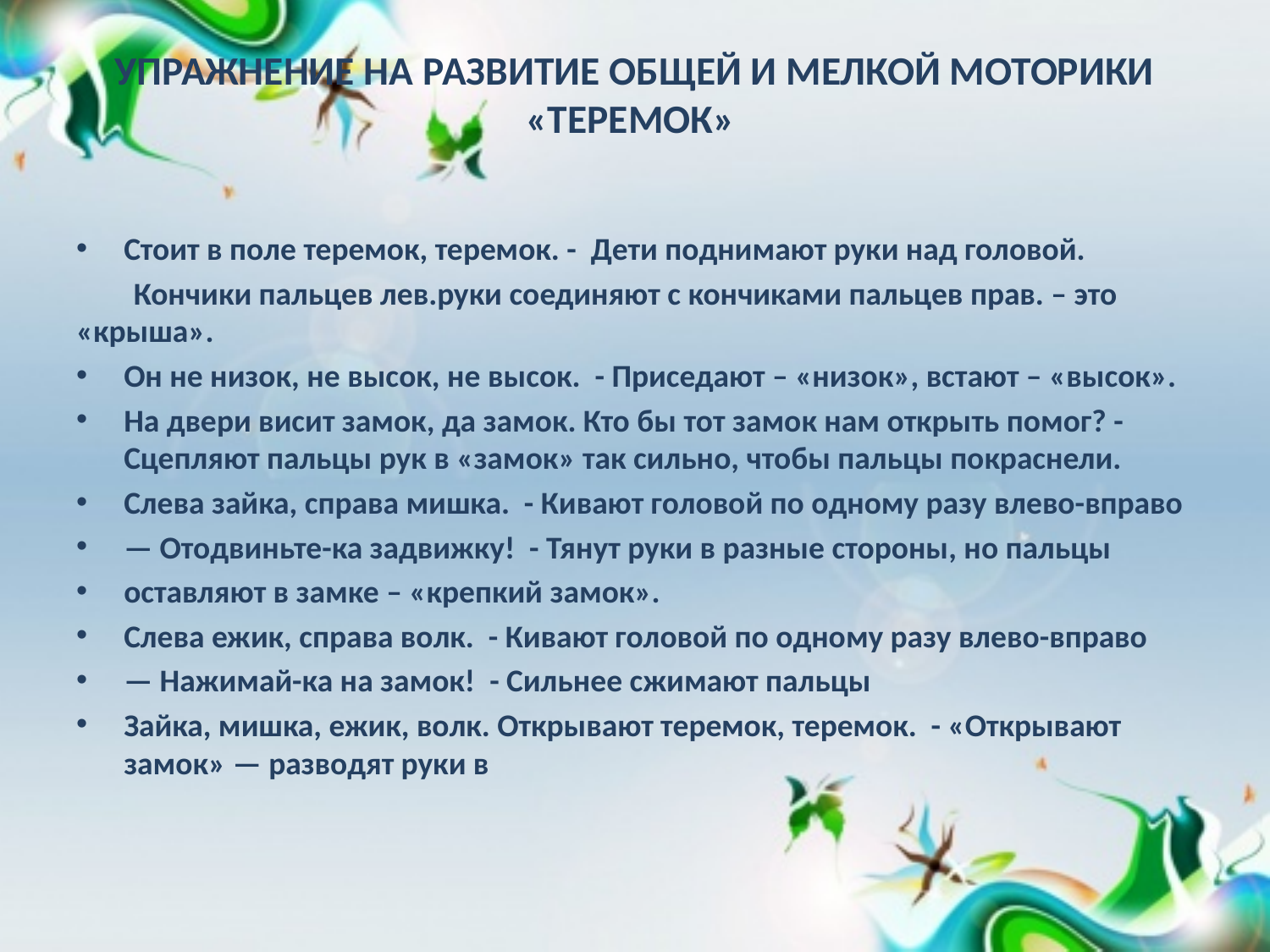

# УПРАЖНЕНИЕ НА РАЗВИТИЕ ОБЩЕЙ И МЕЛКОЙ МОТОРИКИ «ТЕРЕМОК»
Стоит в поле теремок, теремок. -  Дети поднимают руки над головой.
        Кончики пальцев лев.руки соединяют с кончиками пальцев прав. – это       «крыша».
Он не низок, не высок, не высок.  - Приседают – «низок», встают – «высок».
На двери висит замок, да замок. Кто бы тот замок нам открыть помог? -  Сцепляют пальцы рук в «замок» так сильно, чтобы пальцы покраснели.
Слева зайка, справа мишка.  - Кивают головой по одному разу влево-вправо
— Отодвиньте-ка задвижку!  - Тянут руки в разные стороны, но пальцы
оставляют в замке – «крепкий замок».
Слева ежик, справа волк.  - Кивают головой по одному разу влево-вправо
— Нажимай-ка на замок!  - Сильнее сжимают пальцы
Зайка, мишка, ежик, волк. Открывают теремок, теремок.  - «Открывают замок» — разводят руки в